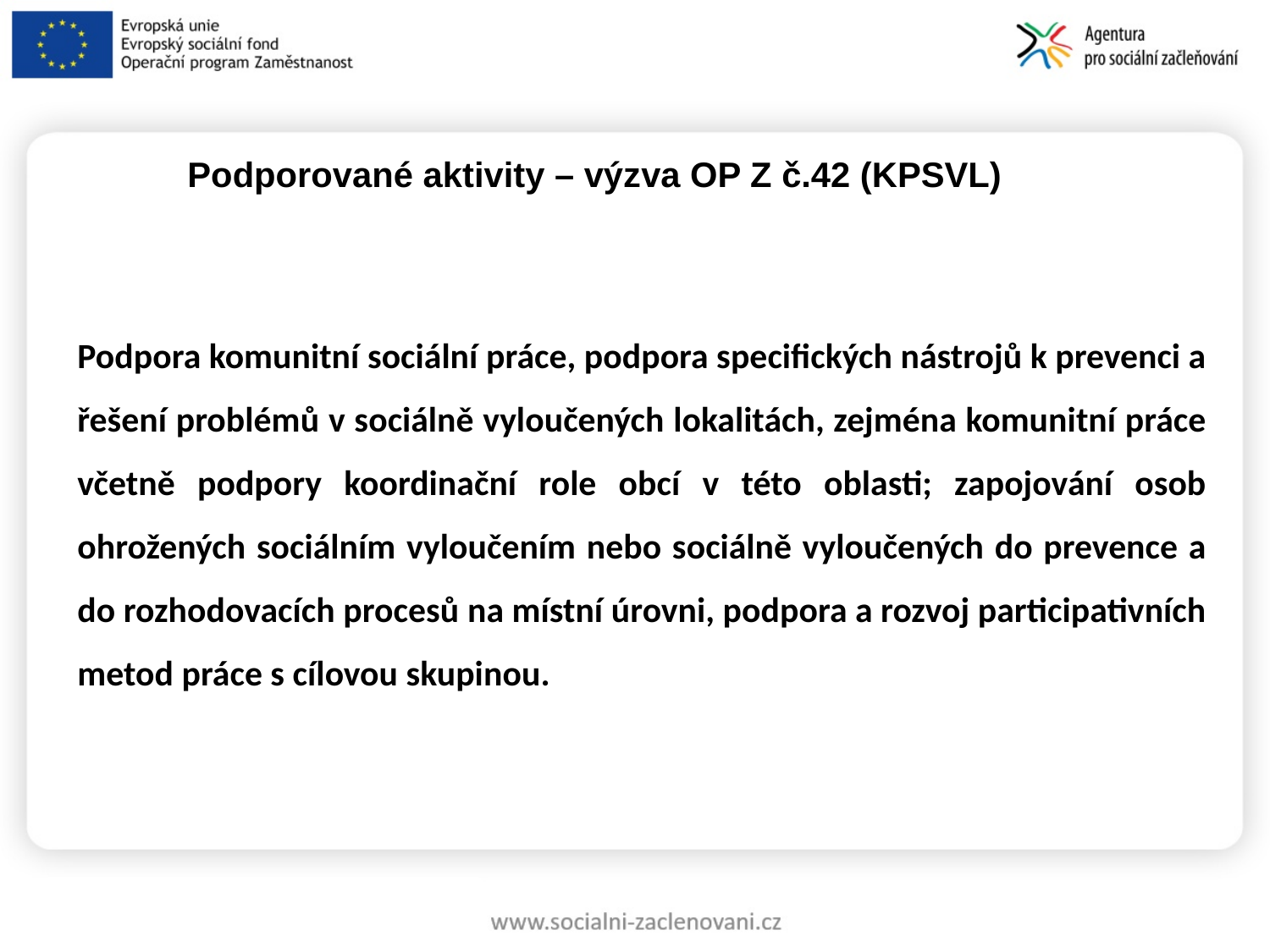

Podporované aktivity – výzva OP Z č.42 (KPSVL)
Podpora komunitní sociální práce, podpora specifických nástrojů k prevenci a řešení problémů v sociálně vyloučených lokalitách, zejména komunitní práce včetně podpory koordinační role obcí v této oblasti; zapojování osob ohrožených sociálním vyloučením nebo sociálně vyloučených do prevence a do rozhodovacích procesů na místní úrovni, podpora a rozvoj participativních metod práce s cílovou skupinou.